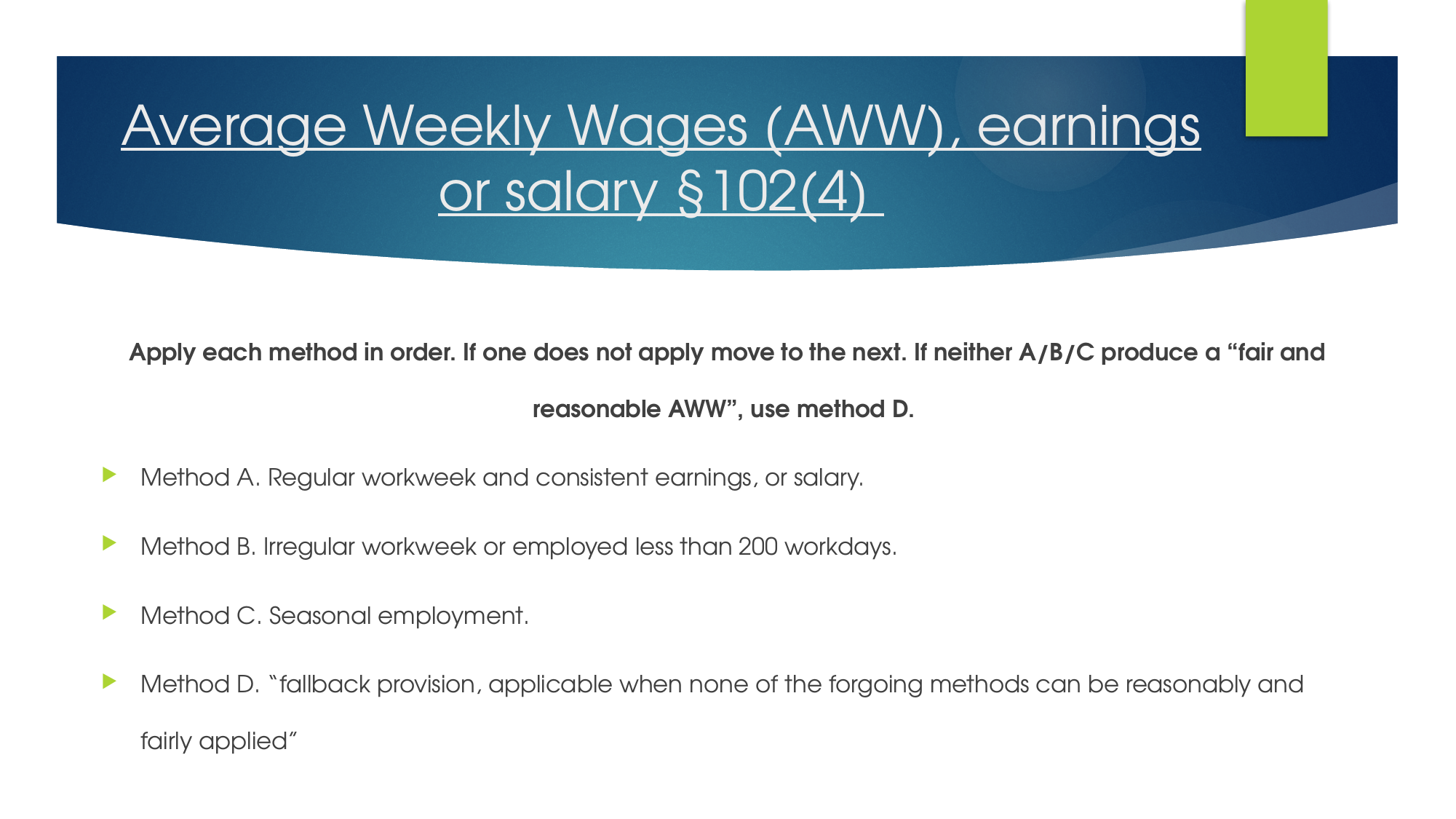

# Average Weekly Wages (AWW), earnings or salary §102(4)
Apply each method in order. If one does not apply move to the next. If neither A/B/C produce a “fair and reasonable AWW”, use method D.
Method A. Regular workweek and consistent earnings, or salary.
Method B. Irregular workweek or employed less than 200 workdays.
Method C. Seasonal employment.
Method D. “fallback provision, applicable when none of the forgoing methods can be reasonably and fairly applied”